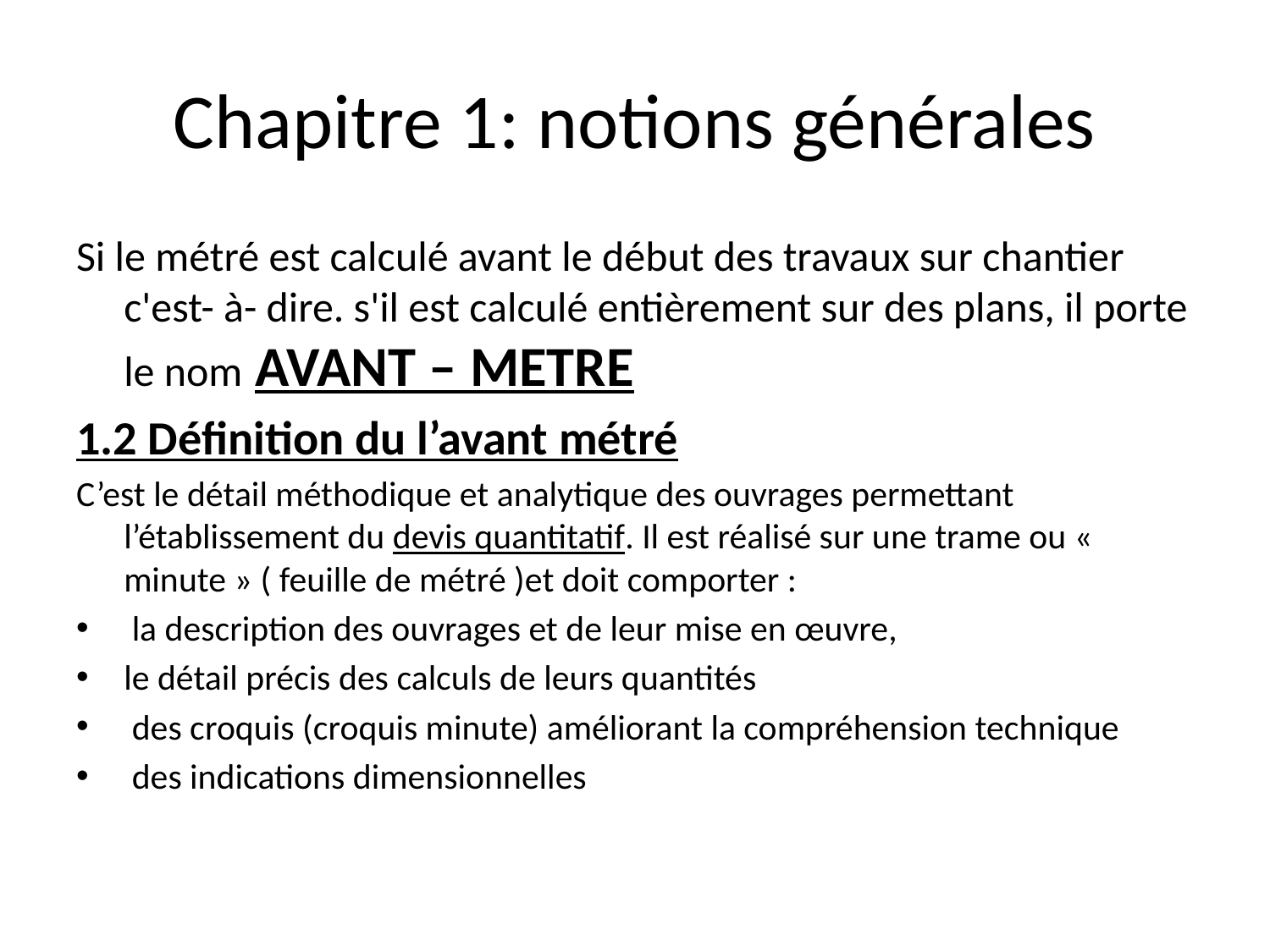

# Chapitre 1: notions générales
Si le métré est calculé avant le début des travaux sur chantier c'est- à- dire. s'il est calculé entièrement sur des plans, il porte le nom AVANT – METRE
1.2 Définition du l’avant métré
C’est le détail méthodique et analytique des ouvrages permettant l’établissement du devis quantitatif. Il est réalisé sur une trame ou « minute » ( feuille de métré )et doit comporter :
 la description des ouvrages et de leur mise en œuvre,
le détail précis des calculs de leurs quantités
 des croquis (croquis minute) améliorant la compréhension technique
 des indications dimensionnelles